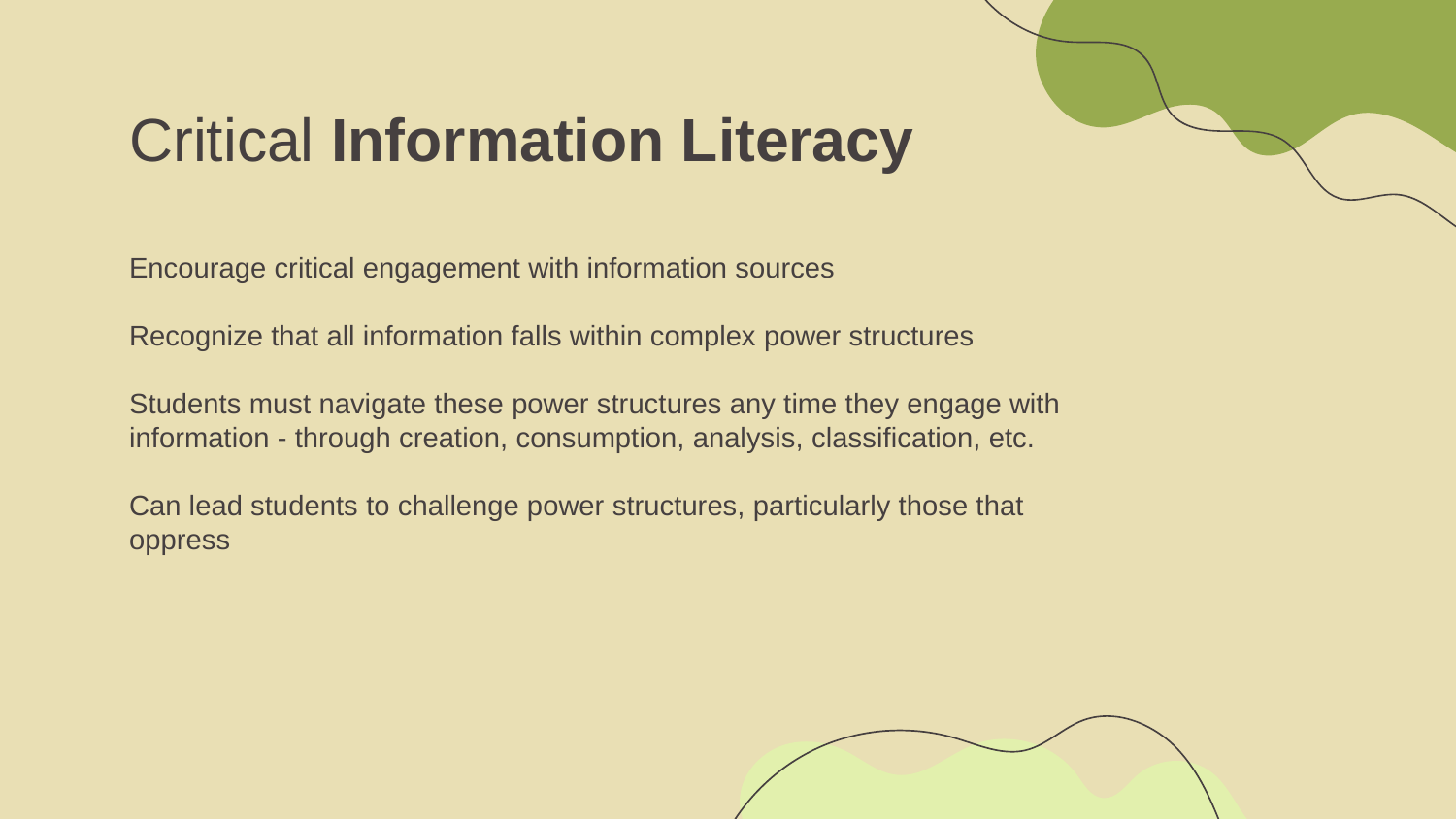

# Critical Information Literacy
Encourage critical engagement with information sources

Recognize that all information falls within complex power structures

Students must navigate these power structures any time they engage with information - through creation, consumption, analysis, classification, etc.

Can lead students to challenge power structures, particularly those that oppress